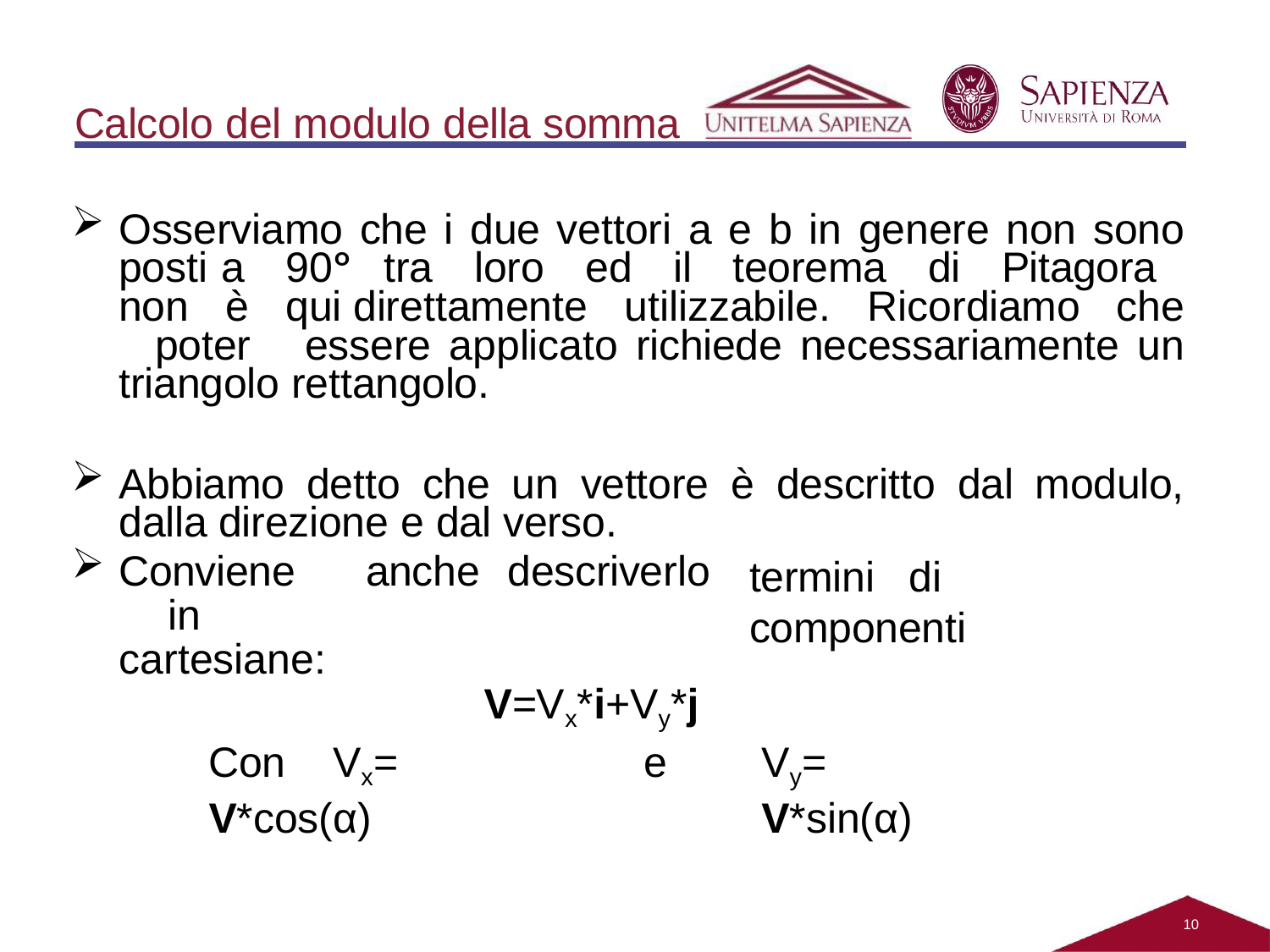

Calcolo del modulo della somma

Osserviamo che i due vettori a e b in genere non sono posti a   90°  tra   loro   ed   il   teorema   di   Pitagora   non   è   qui direttamente   utilizzabile.   Ricordiamo   che   poter   essere applicato richiede necessariamente un triangolo rettangolo.

Abbiamo detto che un vettore è descritto dal modulo, dalla direzione e dal verso.
Conviene	anche	descriverlo	in
cartesiane:
V=Vx*i+Vy*j
termini	di	componenti
Con	Vx= V*cos(α)
e
Vy= V*sin(α)
10